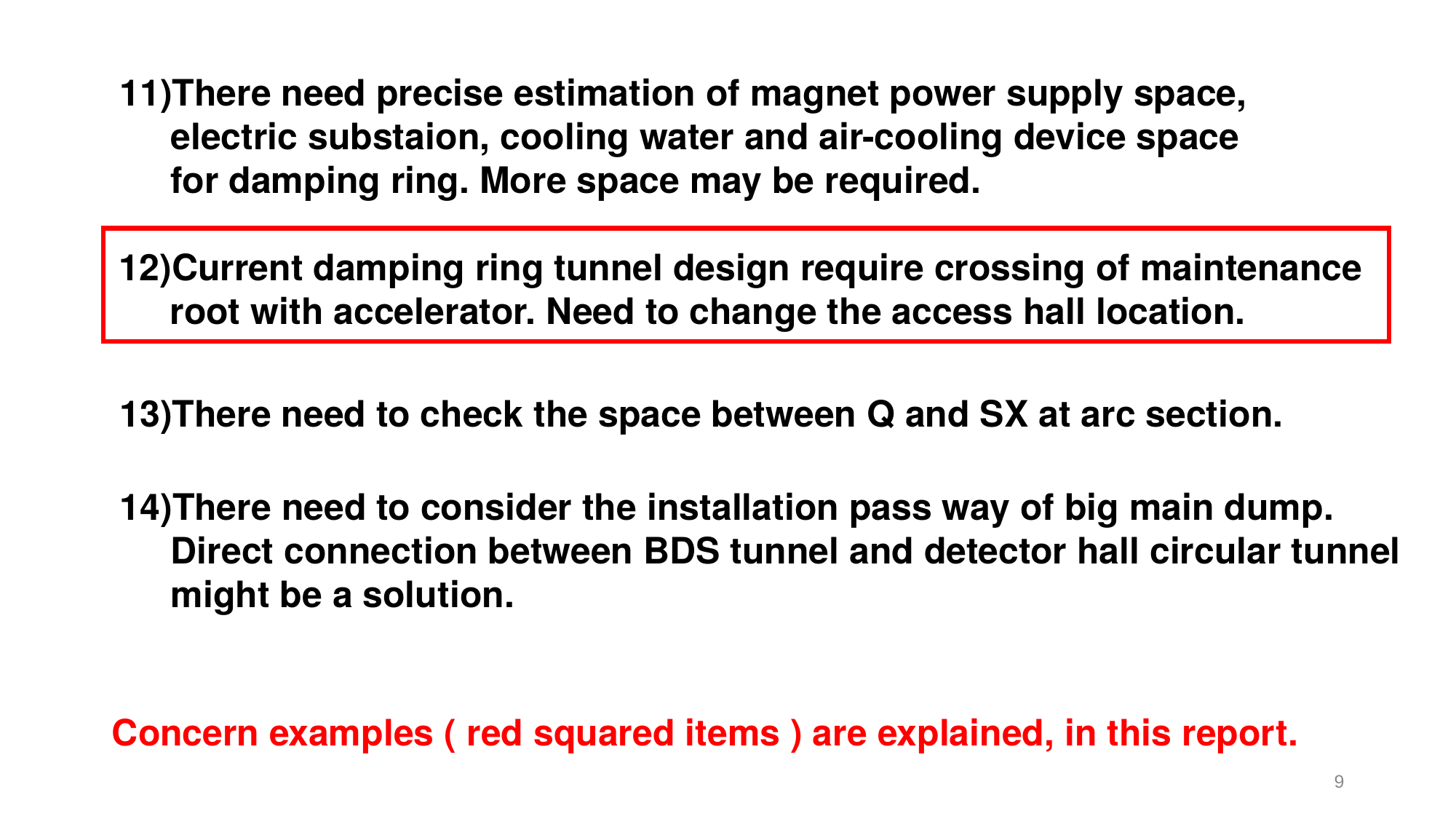

11)There need precise estimation of magnet power supply space,
     electric substaion, cooling water and air-cooling device space
     for damping ring. More space may be required.

12)Current damping ring tunnel design require crossing of maintenance
     root with accelerator. Need to change the access hall location.
13)There need to check the space between Q and SX at arc section.
14)There need to consider the installation pass way of big main dump.
     Direct connection between BDS tunnel and detector hall circular tunnel
     might be a solution.
Concern examples ( red squared items ) are explained, in this report.
9